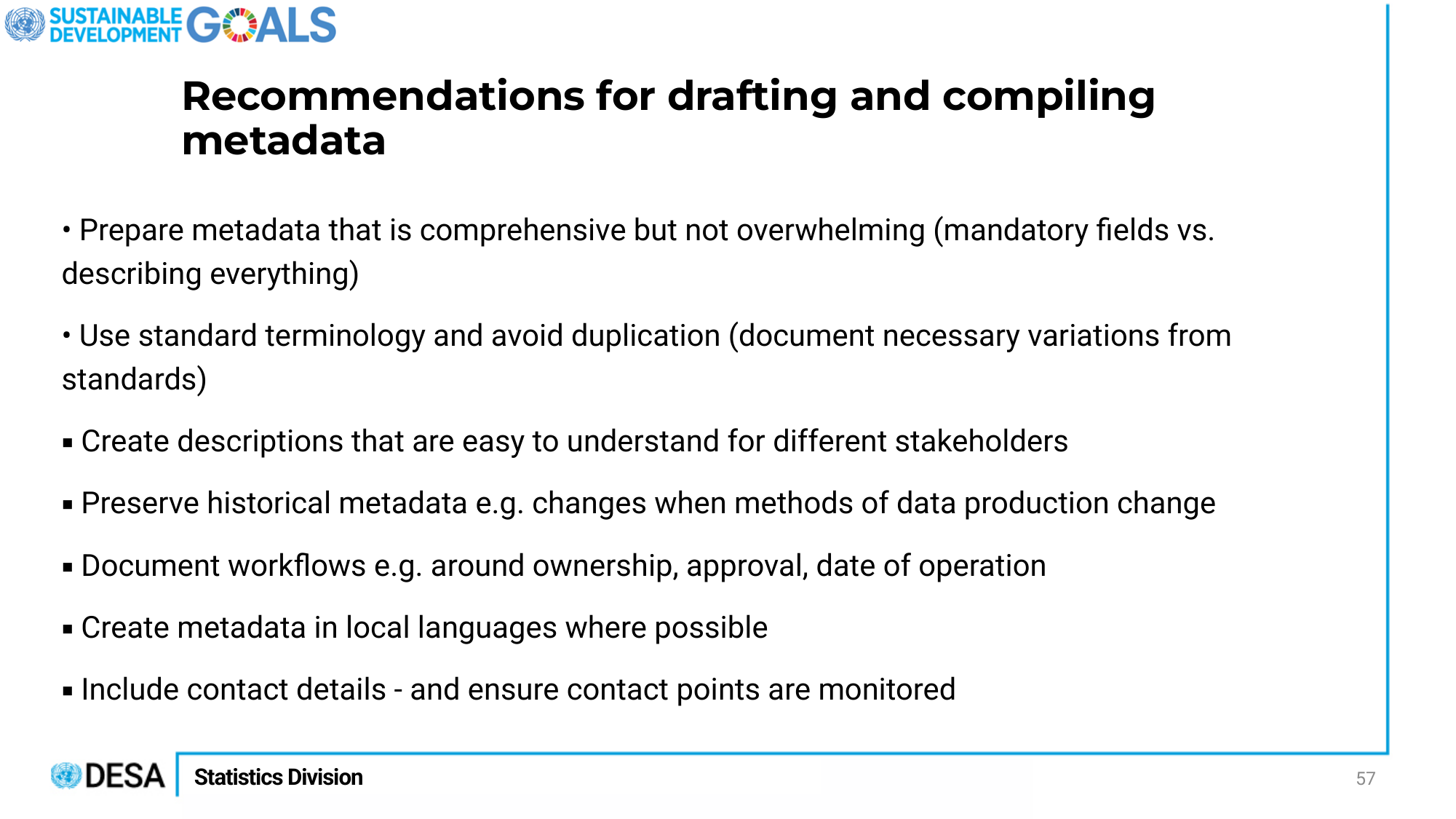

# Recommendations for drafting and compiling metadata
• Prepare metadata that is comprehensive but not overwhelming (mandatory fields vs. describing everything)
• Use standard terminology and avoid duplication (document necessary variations from standards)
▪ Create descriptions that are easy to understand for different stakeholders
▪ Preserve historical metadata e.g. changes when methods of data production change
▪ Document workflows e.g. around ownership, approval, date of operation
▪ Create metadata in local languages where possible
▪ Include contact details - and ensure contact points are monitored
57